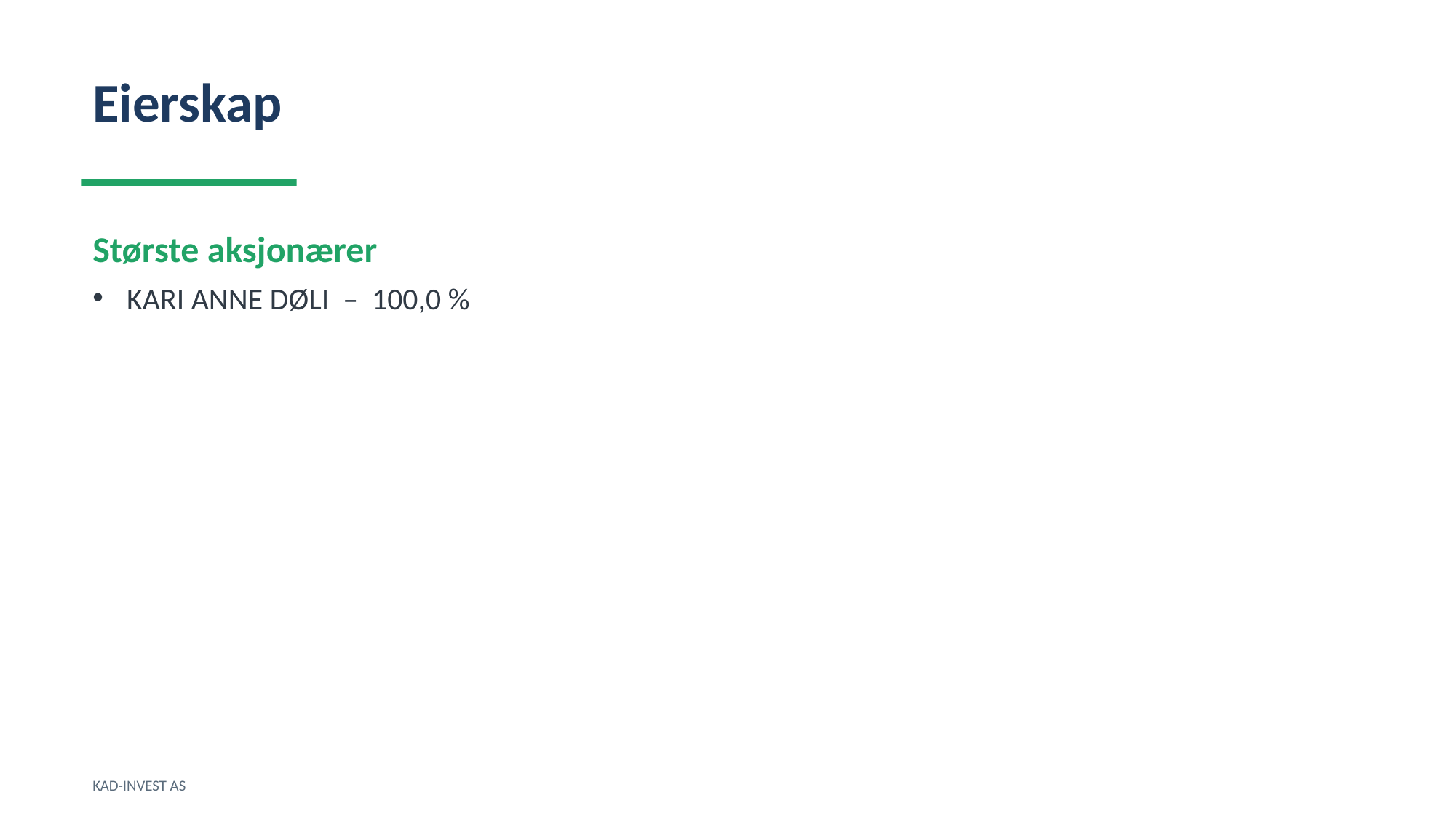

Eierskap

Største aksjonærer
KARI ANNE DØLI  –  100,0 %
KAD-INVEST AS